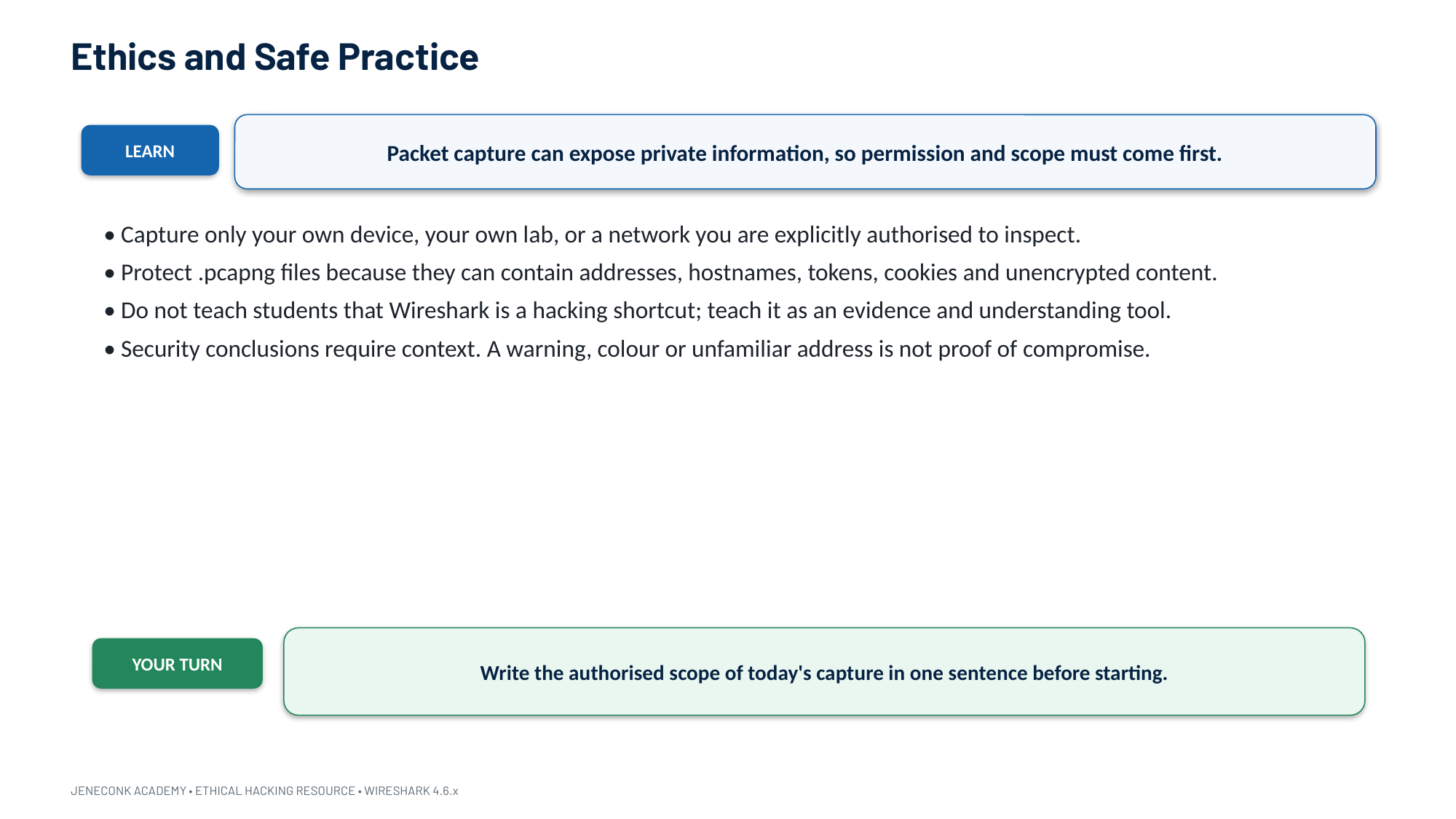

Ethics and Safe Practice
Packet capture can expose private information, so permission and scope must come first.
LEARN
• Capture only your own device, your own lab, or a network you are explicitly authorised to inspect.
• Protect .pcapng files because they can contain addresses, hostnames, tokens, cookies and unencrypted content.
• Do not teach students that Wireshark is a hacking shortcut; teach it as an evidence and understanding tool.
• Security conclusions require context. A warning, colour or unfamiliar address is not proof of compromise.
Write the authorised scope of today's capture in one sentence before starting.
YOUR TURN
JENECONK ACADEMY • ETHICAL HACKING RESOURCE • WIRESHARK 4.6.x